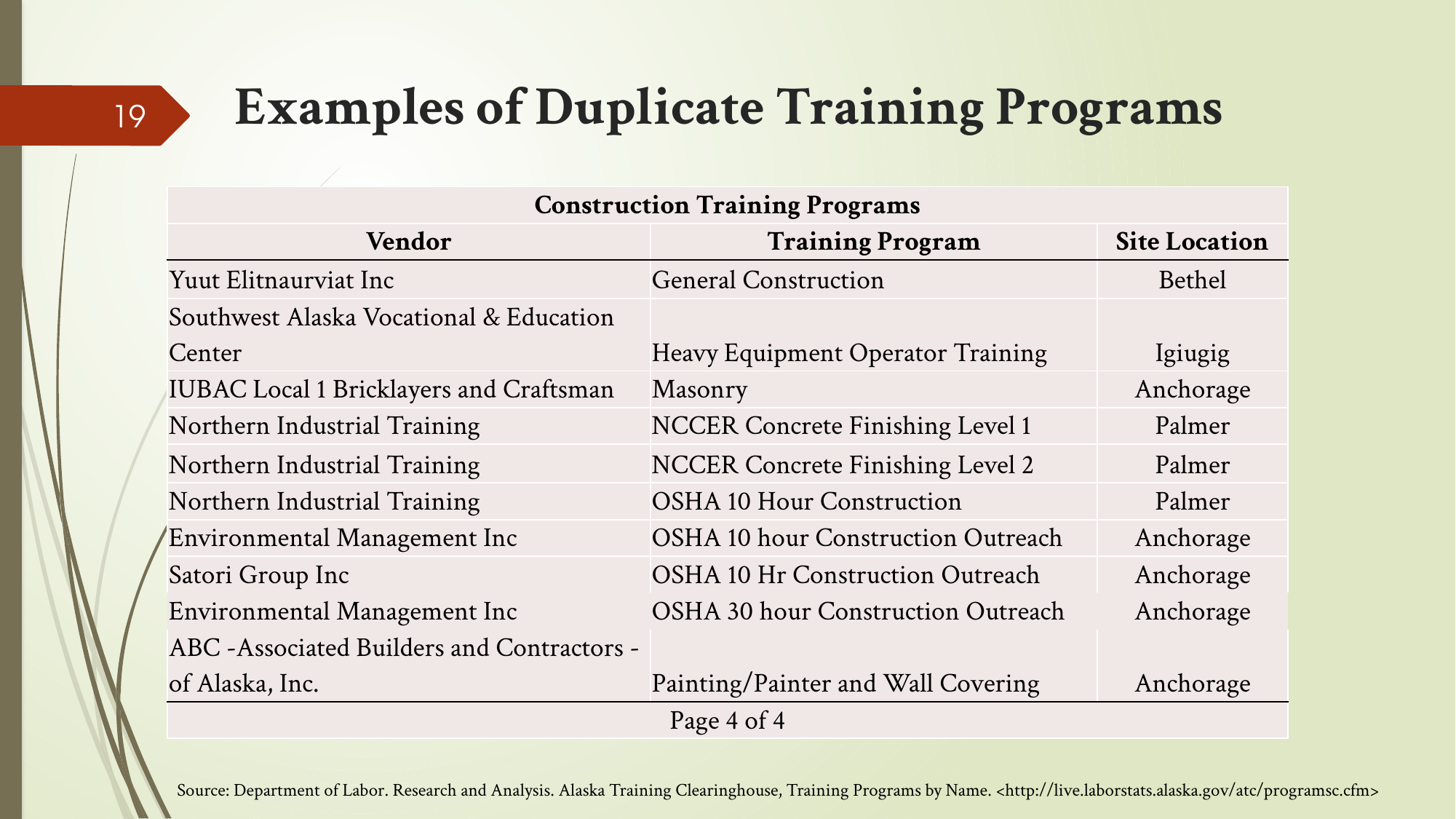

# Examples of Duplicate Training Programs
19
| Construction Training Programs |  |  |
| --- | --- | --- |
| Vendor | Training Program | Site Location |
| Yuut Elitnaurviat Inc | General Construction | Bethel |
| Southwest Alaska Vocational & Education Center | Heavy Equipment Operator Training | Igiugig |
| IUBAC Local 1 Bricklayers and Craftsman | Masonry | Anchorage |
| Northern Industrial Training | NCCER Concrete Finishing Level 1 | Palmer |
| Northern Industrial Training | NCCER Concrete Finishing Level 2 | Palmer |
| Northern Industrial Training | OSHA 10 Hour Construction | Palmer |
| Environmental Management Inc | OSHA 10 hour Construction Outreach | Anchorage |
| Satori Group Inc | OSHA 10 Hr Construction Outreach | Anchorage |
| Environmental Management Inc | OSHA 30 hour Construction Outreach | Anchorage |
| ABC -Associated Builders and Contractors - of Alaska, Inc. | Painting/Painter and Wall Covering | Anchorage |
| Page 4 of 4 |  |  |
Source: Department of Labor. Research and Analysis. Alaska Training Clearinghouse, Training Programs by Name. <http://live.laborstats.alaska.gov/atc/programsc.cfm>